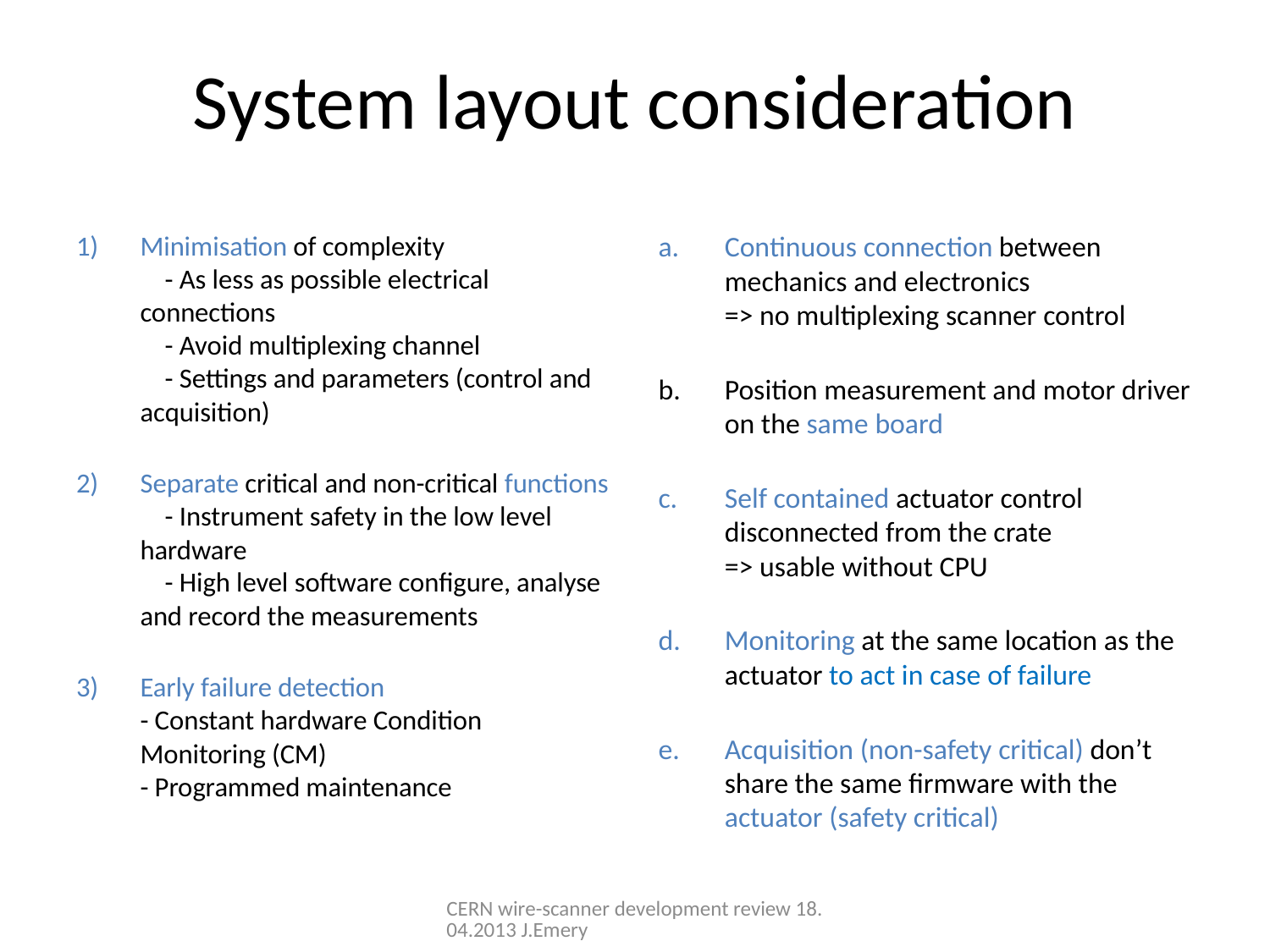

# System layout consideration
Minimisation of complexity
    - As less as possible electrical connections
    - Avoid multiplexing channel
    - Settings and parameters (control and acquisition)
Separate critical and non-critical functions
    - Instrument safety in the low level hardware
    - High level software configure, analyse and record the measurements
Early failure detection
- Constant hardware Condition Monitoring (CM)
- Programmed maintenance
Continuous connection between mechanics and electronics
=> no multiplexing scanner control
Position measurement and motor driver on the same board
Self contained actuator control disconnected from the crate
=> usable without CPU
Monitoring at the same location as the actuator to act in case of failure
Acquisition (non-safety critical) don’t share the same firmware with the actuator (safety critical)
CERN wire-scanner development review 18.04.2013 J.Emery